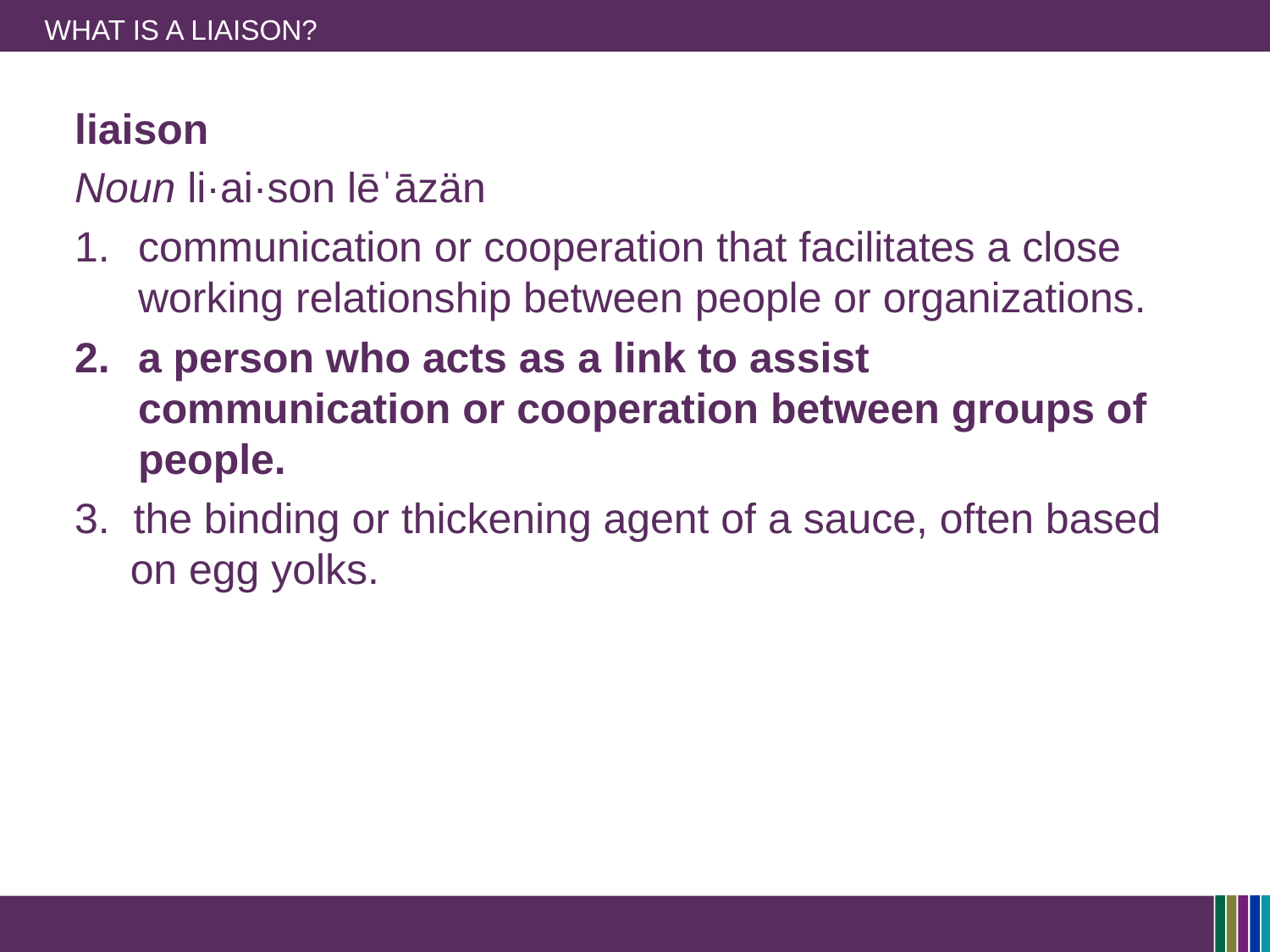

# What is a Liaison?
liaison
Noun li·ai·son lēˈāzän
communication or cooperation that facilitates a close working relationship between people or organizations.
a person who acts as a link to assist communication or cooperation between groups of people.
3.  the binding or thickening agent of a sauce, often based on egg yolks.